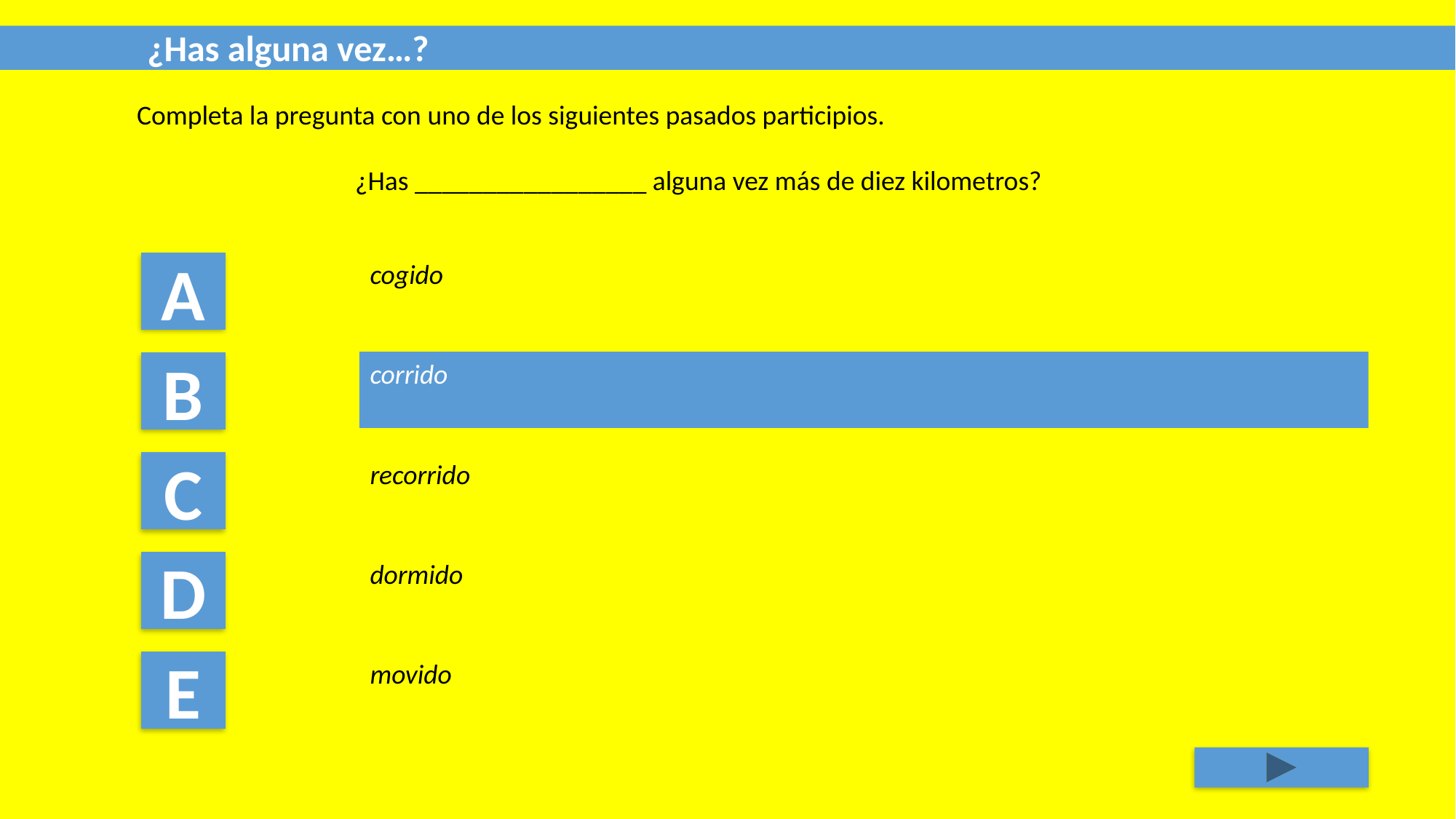

¿Has alguna vez…?

Completa la pregunta con uno de los siguientes pasados participios.

		¿Has _________________ alguna vez más de diez kilometros?
cogido

A
corrido

B
recorrido

C
D
dormido

E
movido